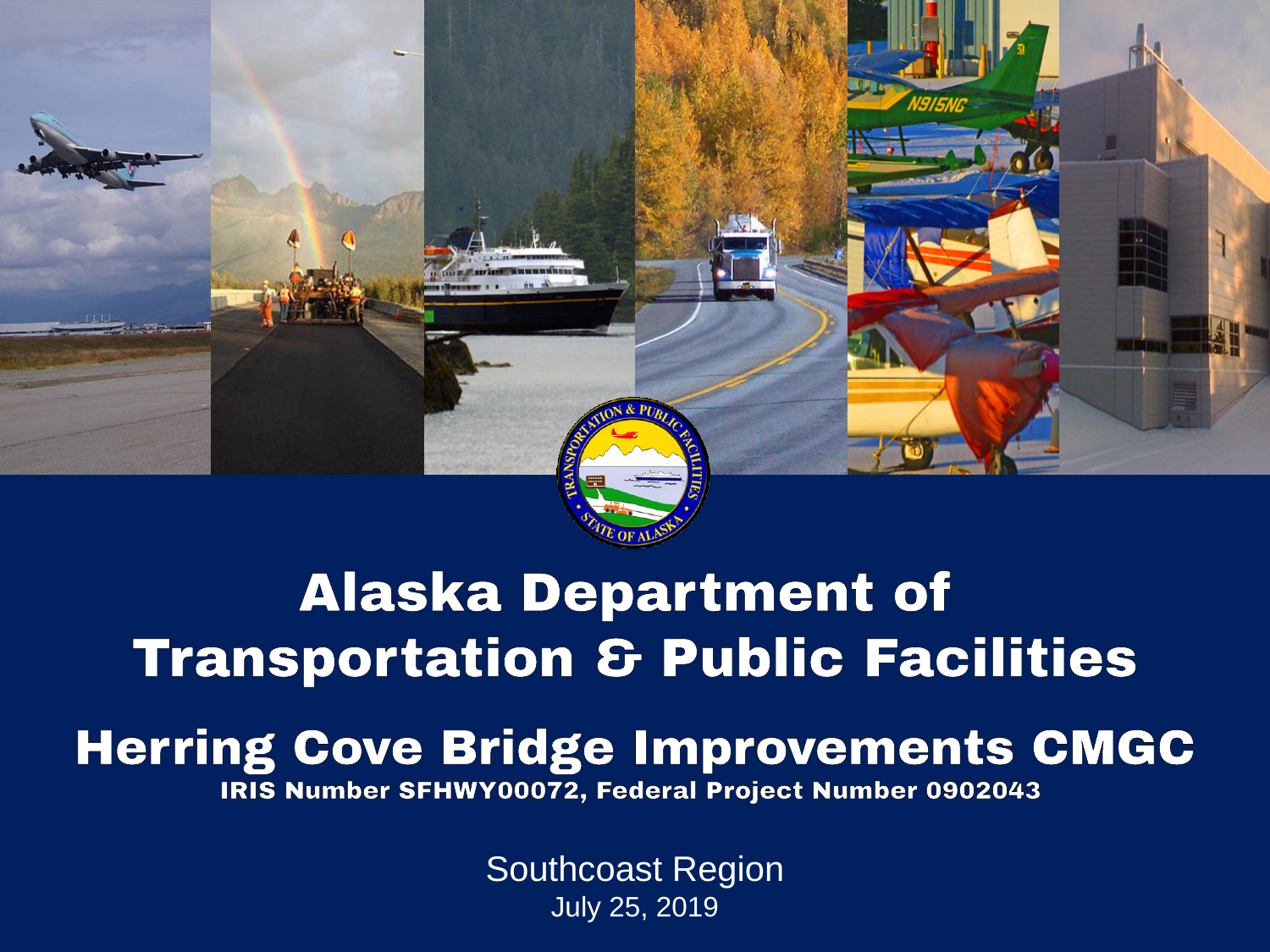

Alaska Department of
Transportation & Public Facilities
Herring Cove Bridge Improvements CMGC
IRIS Number SFHWY00072, Federal Project Number 0902043

Southcoast Region
July 25, 2019